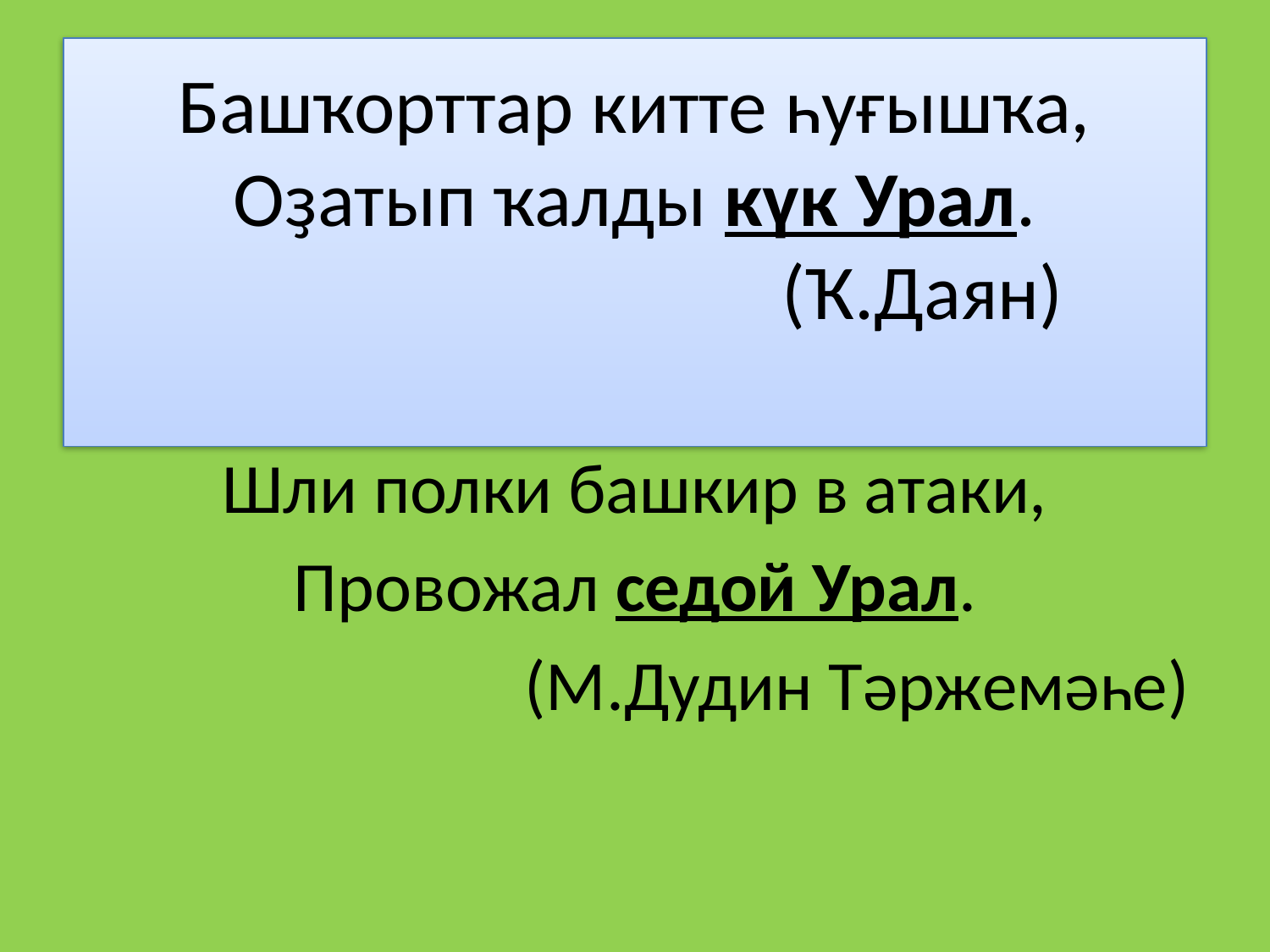

# Башҡорттар китте һуғышҡа, Оҙатып ҡалды күк Урал. (Ҡ.Даян)
Шли полки башкир в атаки,
Провожал седой Урал.
                            (М.Дудин Тәржемәһе)